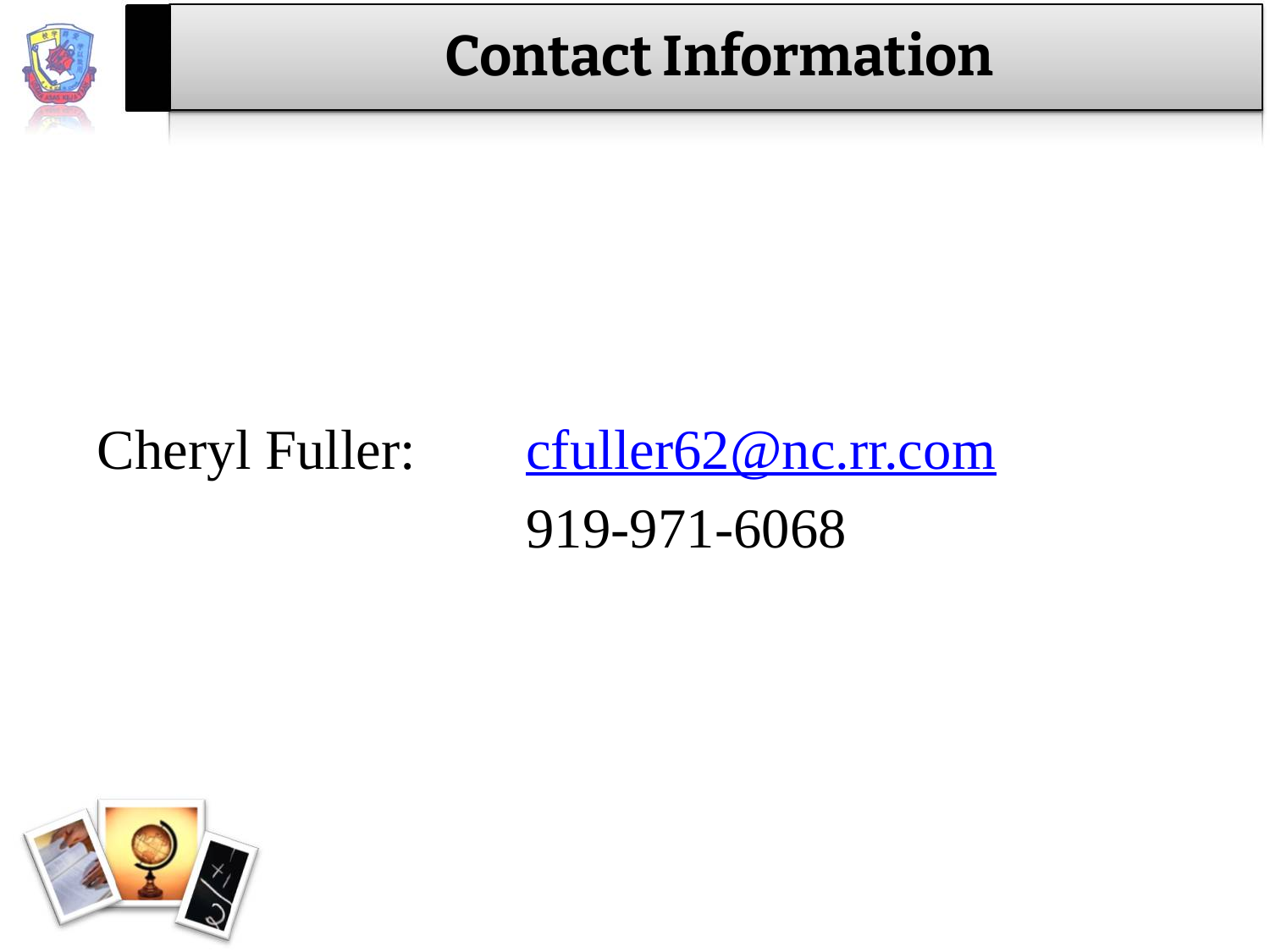

# Contact Information

Cheryl Fuller:	cfuller62@nc.rr.com
				919-971-6068